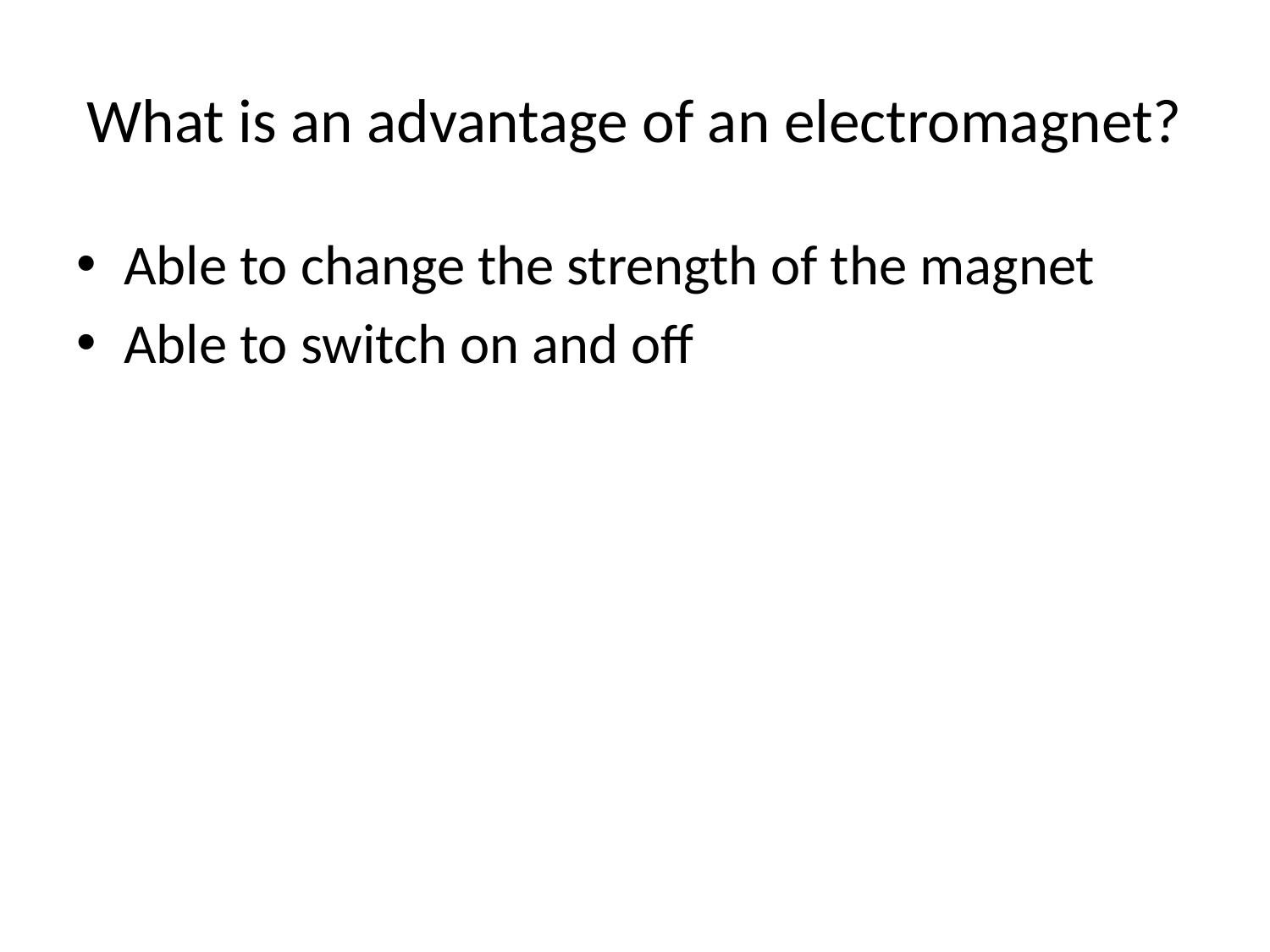

# What is an advantage of an electromagnet?
Able to change the strength of the magnet
Able to switch on and off